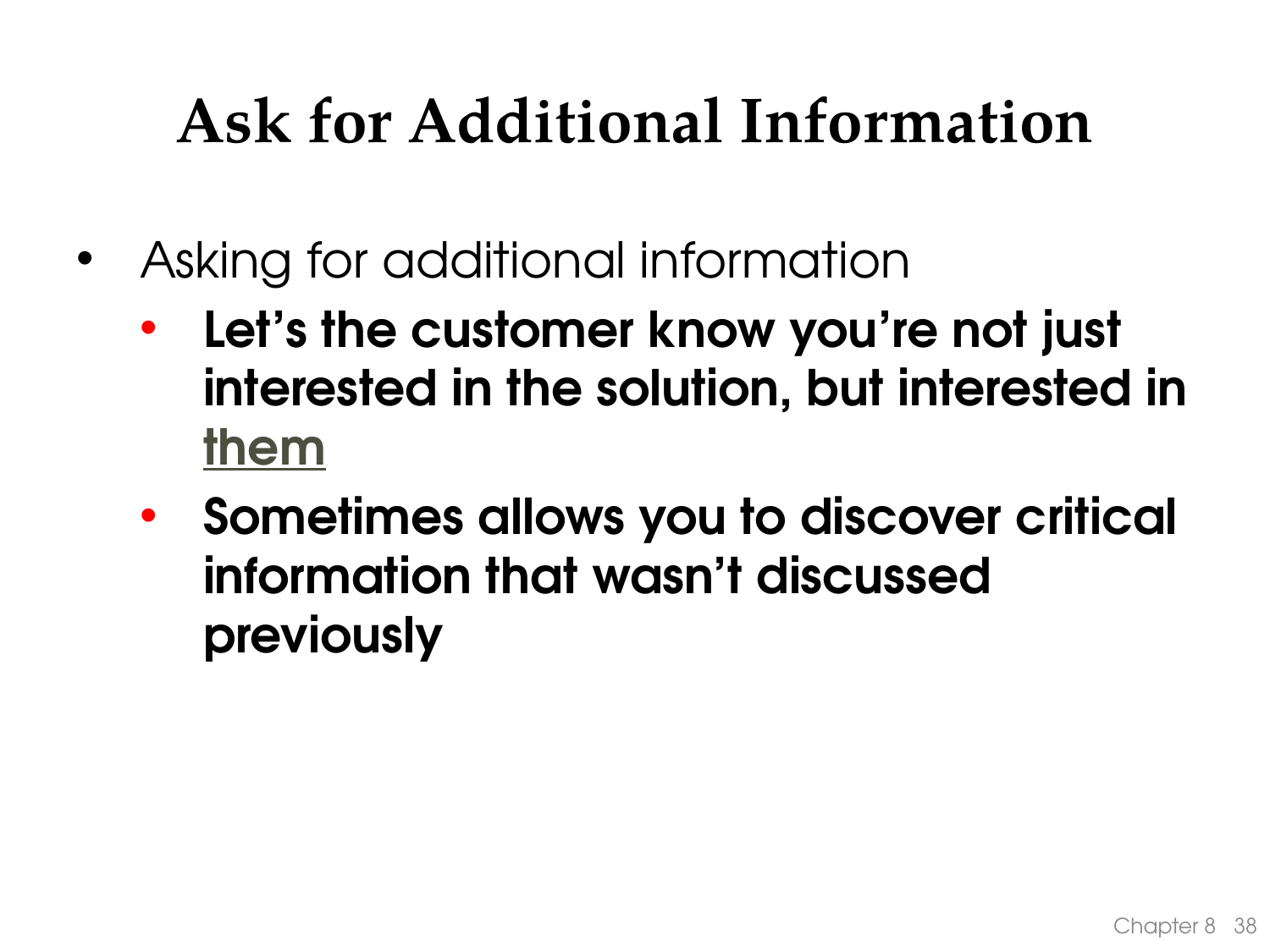

# Ask for Additional Information
Asking for additional information
Let’s the customer know you’re not just interested in the solution, but interested in them
Sometimes allows you to discover critical information that wasn’t discussed previously